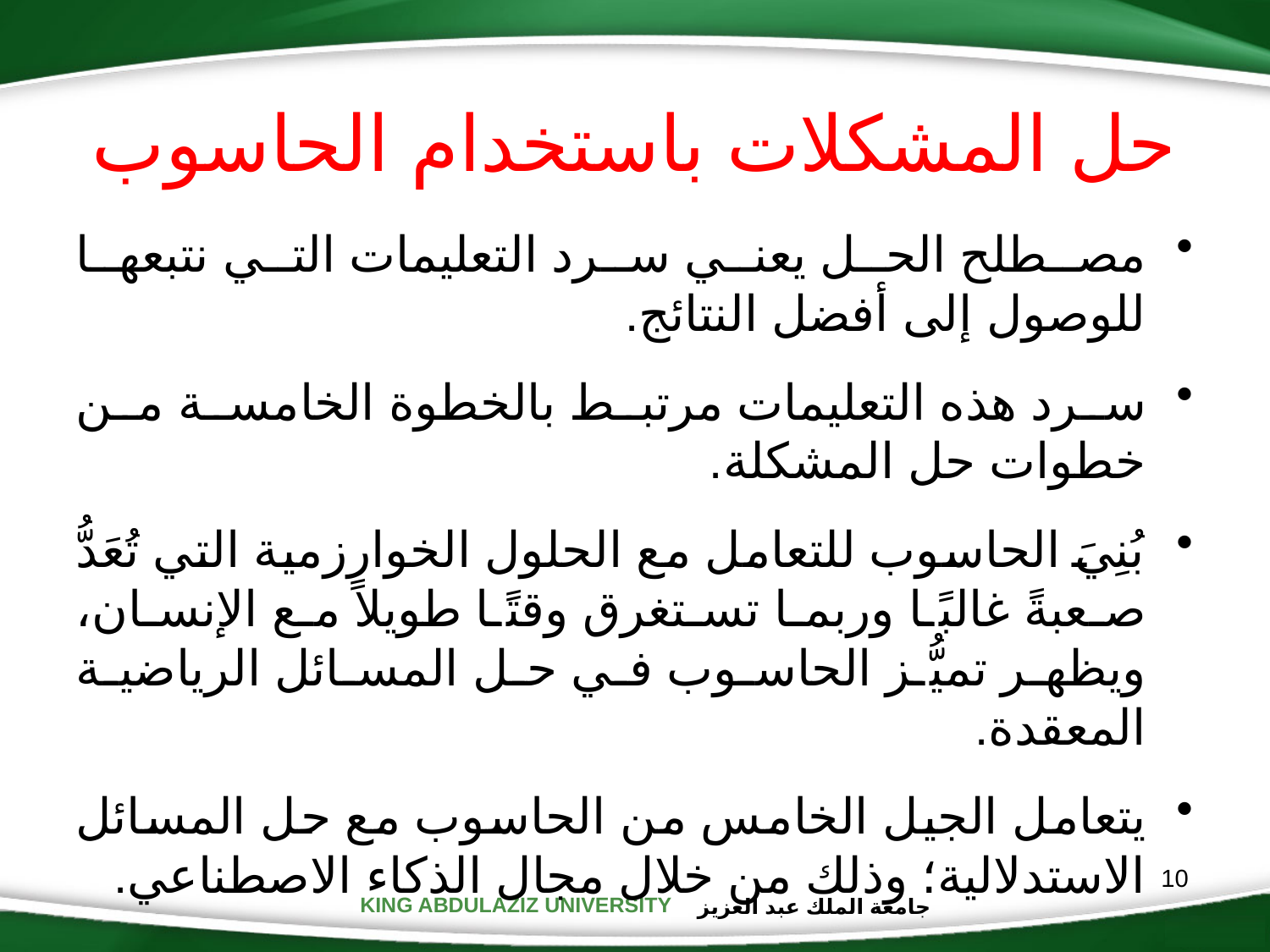

حل المشكلات باستخدام الحاسوب
مصطلح الحل يعني سرد التعليمات التي نتبعها للوصول إلى أفضل النتائج.

سرد هذه التعليمات مرتبط بالخطوة الخامسة من خطوات حل المشكلة.

بُنِيَ الحاسوب للتعامل مع الحلول الخوارزمية التي تُعَدُّ صعبةً غالبًا وربما تستغرق وقتًا طويلاً مع الإنسان، ويظهر تميُّز الحاسوب في حل المسائل الرياضية المعقدة.

يتعامل الجيل الخامس من الحاسوب مع حل المسائل الاستدلالية؛ وذلك من خلال مجال الذكاء الاصطناعي.

10